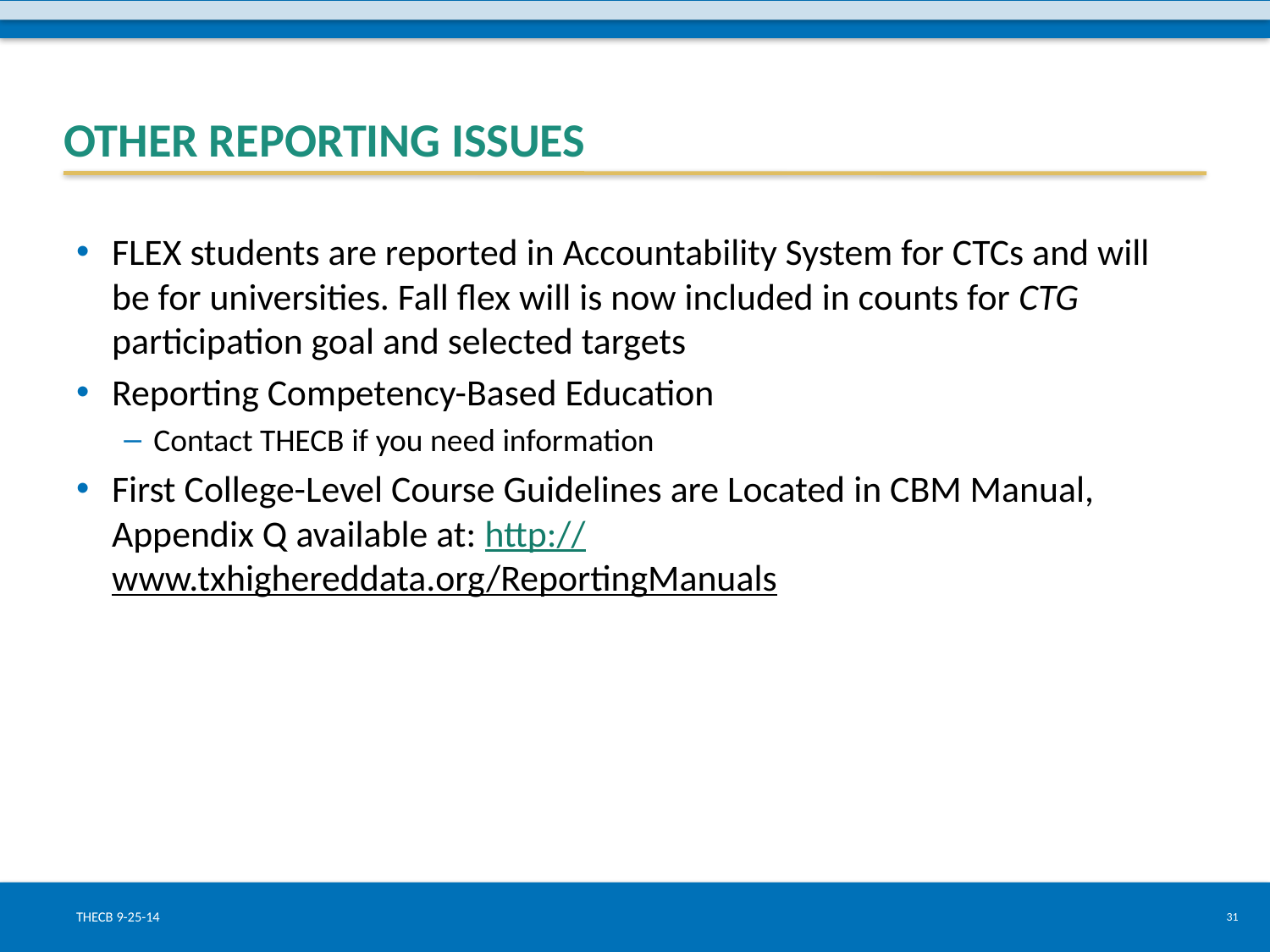

# OTHER REPORTING ISSUES
FLEX students are reported in Accountability System for CTCs and will be for universities. Fall flex will is now included in counts for CTG participation goal and selected targets
Reporting Competency-Based Education
Contact THECB if you need information
First College-Level Course Guidelines are Located in CBM Manual, Appendix Q available at: http://www.txhighereddata.org/ReportingManuals

THECB 9-25-14
31